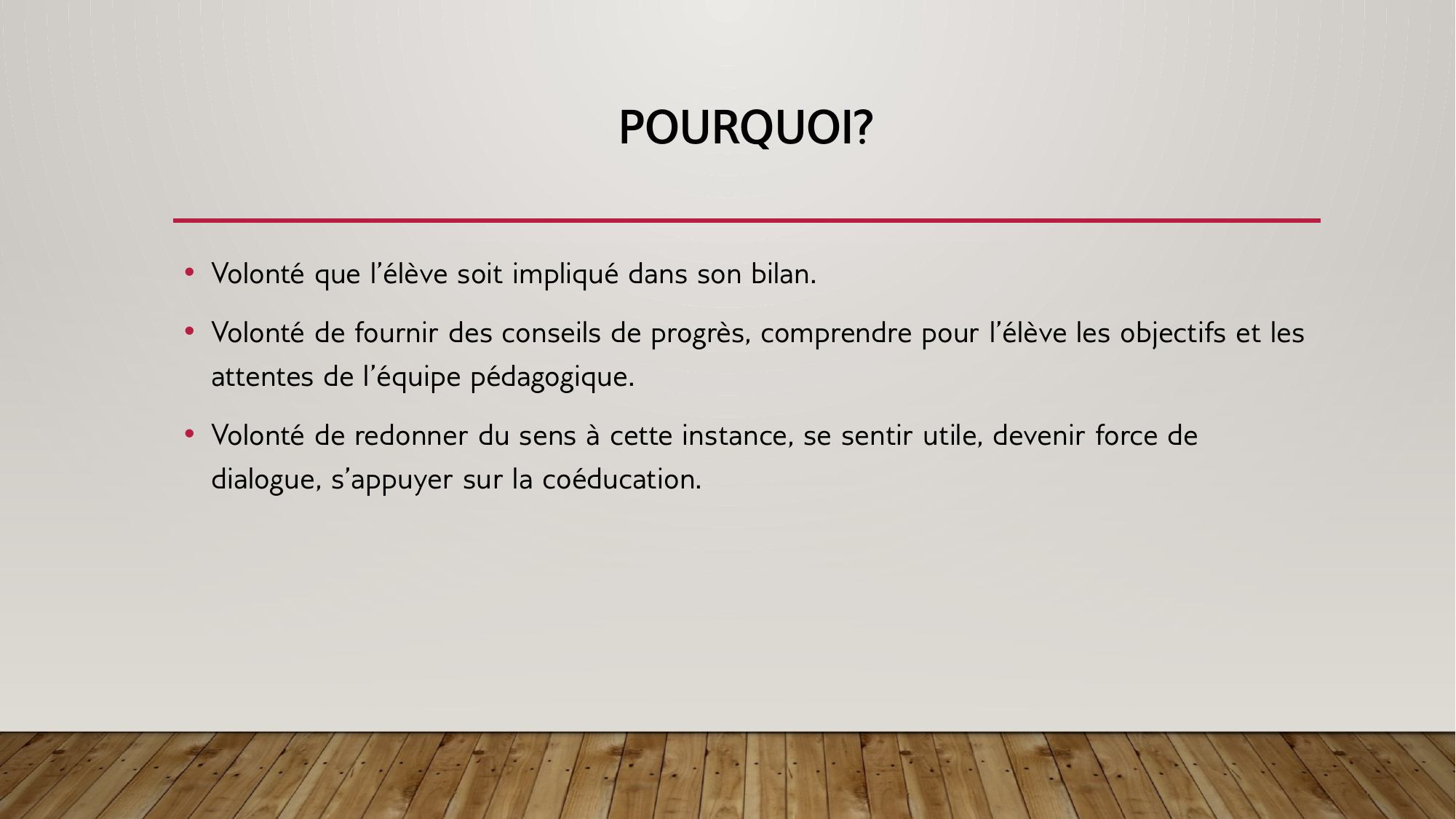

# Pourquoi?
Volonté que l’élève soit impliqué dans son bilan.
Volonté de fournir des conseils de progrès, comprendre pour l’élève les objectifs et les attentes de l’équipe pédagogique.
Volonté de redonner du sens à cette instance, se sentir utile, devenir force de dialogue, s’appuyer sur la coéducation.